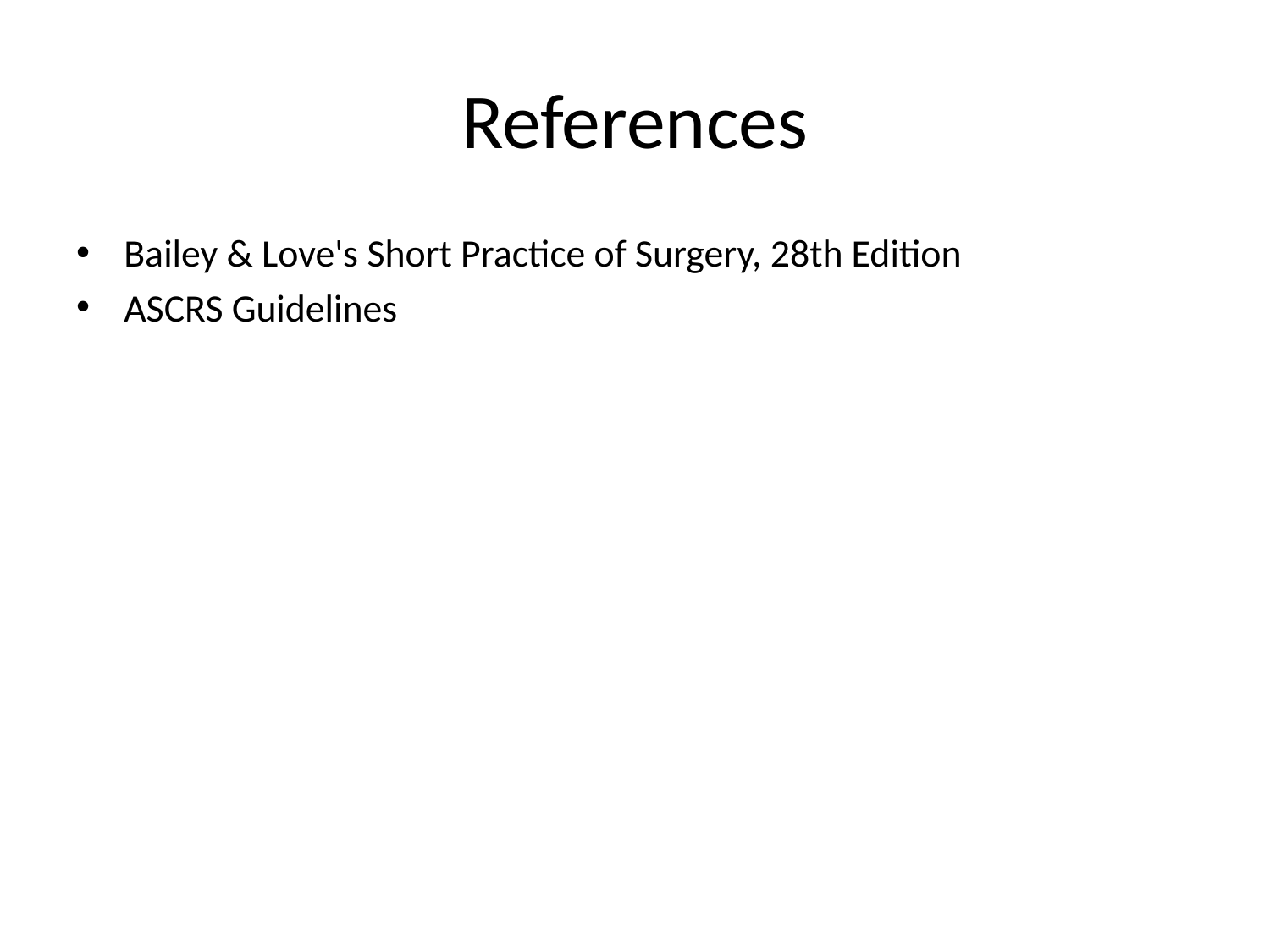

# References
Bailey & Love's Short Practice of Surgery, 28th Edition
ASCRS Guidelines